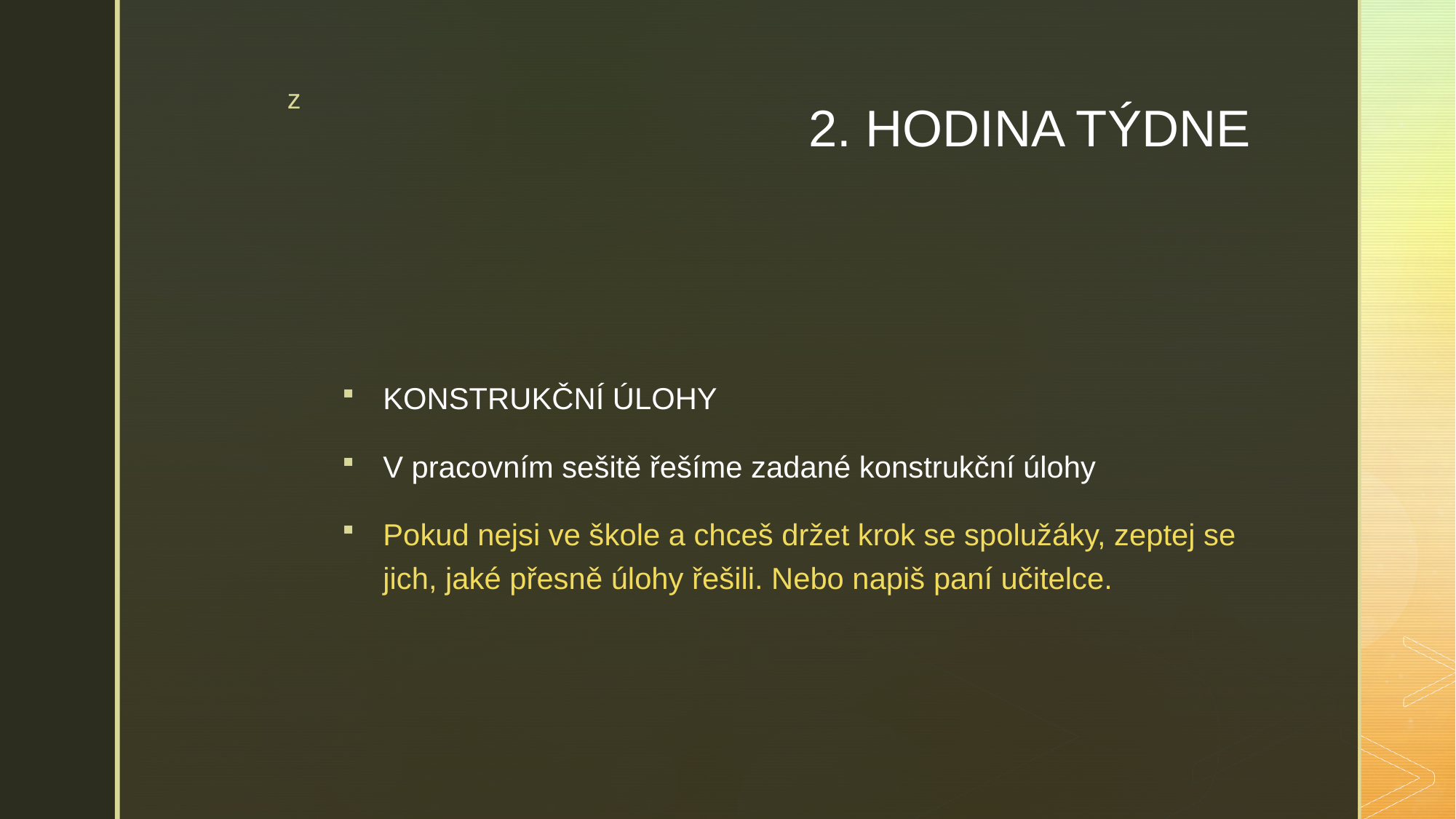

# 2. HODINA TÝDNE
KONSTRUKČNÍ ÚLOHY
V pracovním sešitě řešíme zadané konstrukční úlohy
Pokud nejsi ve škole a chceš držet krok se spolužáky, zeptej se jich, jaké přesně úlohy řešili. Nebo napiš paní učitelce.